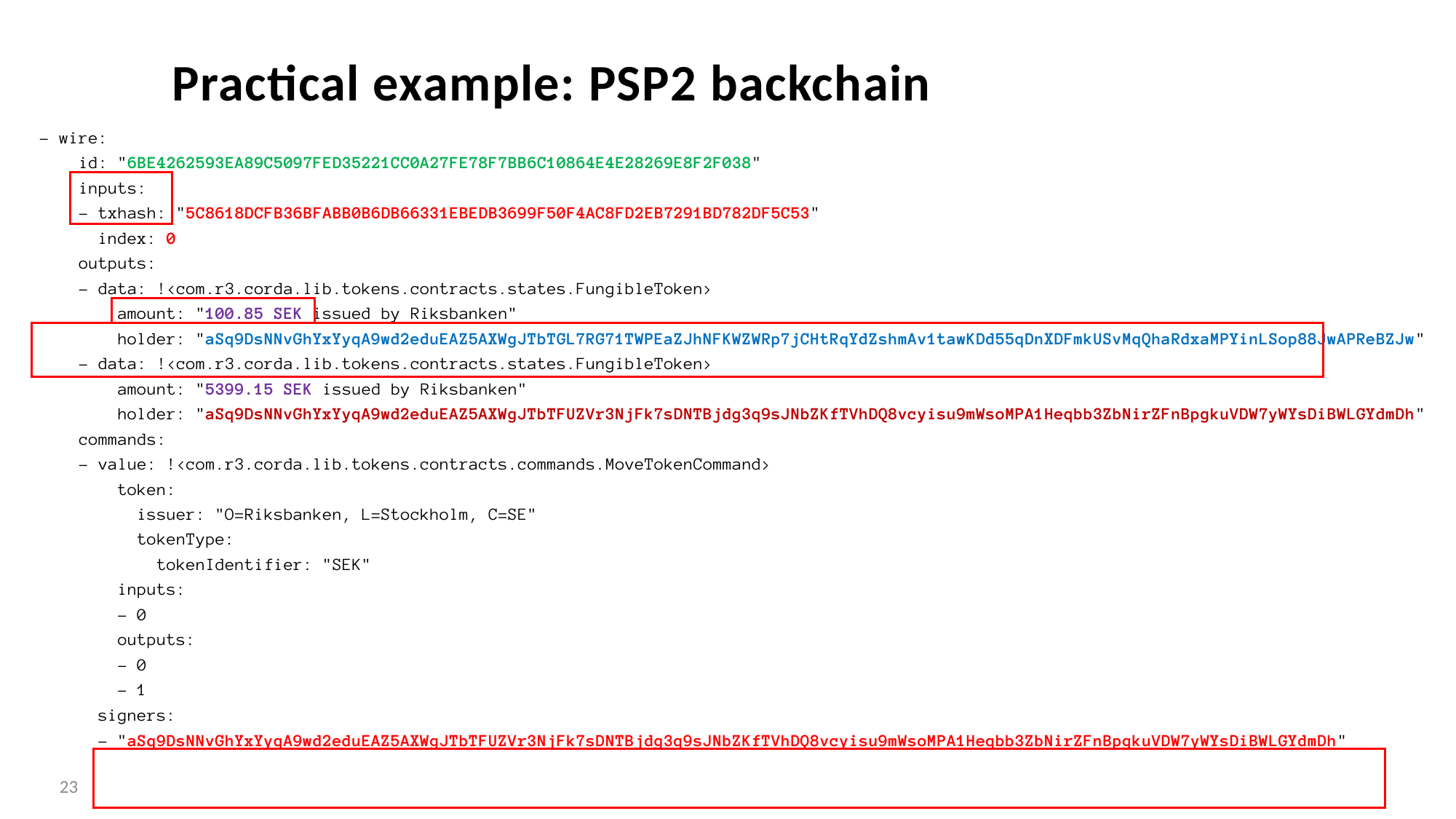

# Practical example: PSP2 backchain
- wire:
    id: "6BE4262593EA89C5097FED35221CC0A27FE78F7BB6C10864E4E28269E8F2F038"
    inputs:
    - txhash: "5C8618DCFB36BFABB0B6DB66331EBEDB3699F50F4AC8FD2EB7291BD782DF5C53"
      index: 0
    outputs:
    - data: !<com.r3.corda.lib.tokens.contracts.states.FungibleToken>
        amount: "100.85 SEK issued by Riksbanken"
        holder: "aSq9DsNNvGhYxYyqA9wd2eduEAZ5AXWgJTbTGL7RG71TWPEaZJhNFKWZWRp7jCHtRqYdZshmAv1tawKDd55qDnXDFmkUSvMqQhaRdxaMPYinLSop88JwAPReBZJw"
    - data: !<com.r3.corda.lib.tokens.contracts.states.FungibleToken>
        amount: "5399.15 SEK issued by Riksbanken"
        holder: "aSq9DsNNvGhYxYyqA9wd2eduEAZ5AXWgJTbTFUZVr3NjFk7sDNTBjdg3q9sJNbZKfTVhDQ8vcyisu9mWsoMPA1Heqbb3ZbNirZFnBpgkuVDW7yWYsDiBWLGYdmDh"
    commands:
    - value: !<com.r3.corda.lib.tokens.contracts.commands.MoveTokenCommand>
        token:
          issuer: "O=Riksbanken, L=Stockholm, C=SE"
          tokenType:
            tokenIdentifier: "SEK"
        inputs:
        - 0
        outputs:
        - 0
        - 1
      signers:
      - "aSq9DsNNvGhYxYyqA9wd2eduEAZ5AXWgJTbTFUZVr3NjFk7sDNTBjdg3q9sJNbZKfTVhDQ8vcyisu9mWsoMPA1Heqbb3ZbNirZFnBpgkuVDW7yWYsDiBWLGYdmDh"

23